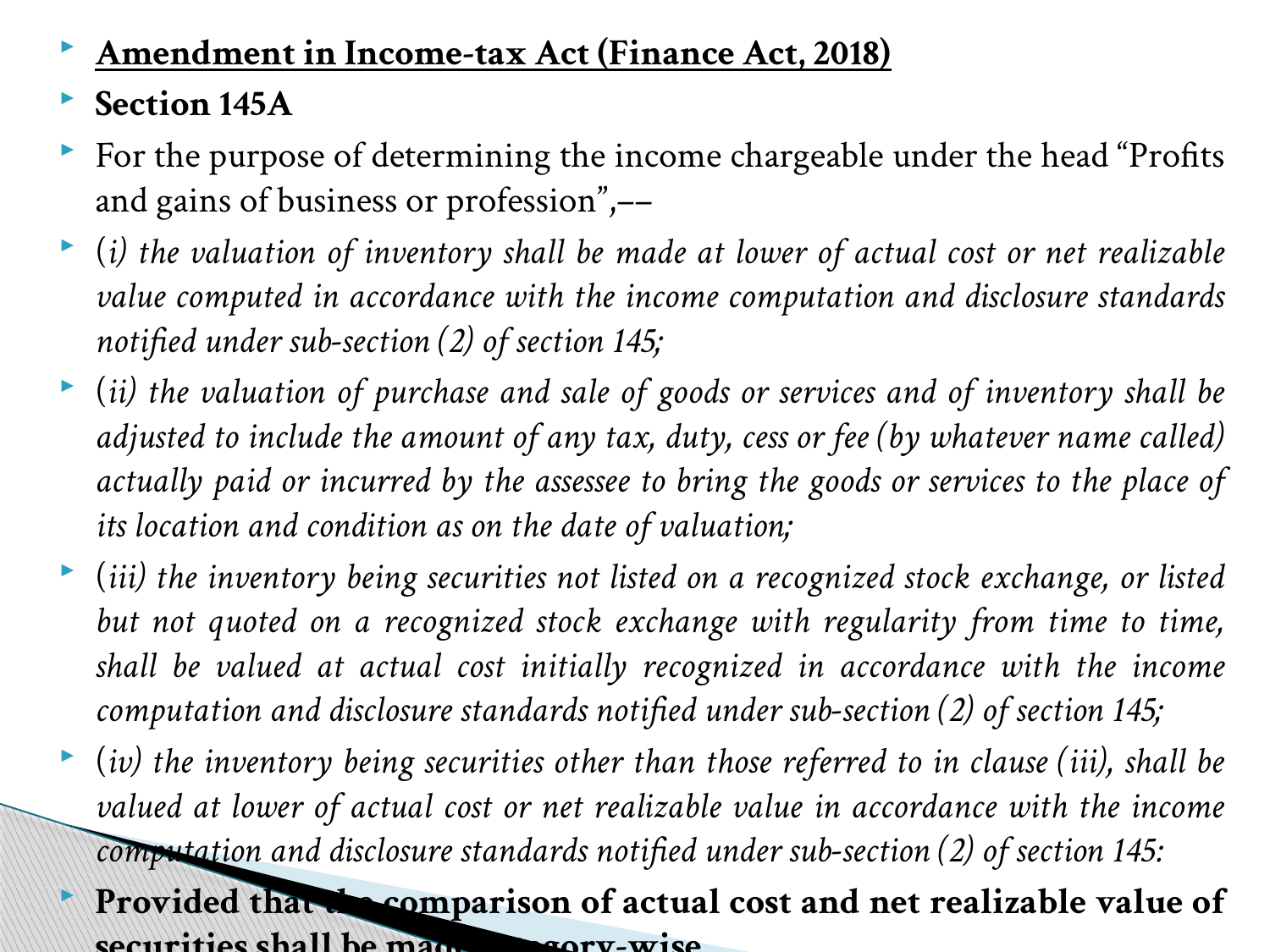

Amendment in Income-tax Act (Finance Act, 2018)
Section 145A
For the purpose of determining the income chargeable under the head “Profits and gains of business or profession”,––
(i) the valuation of inventory shall be made at lower of actual cost or net realizable value computed in accordance with the income computation and disclosure standards notified under sub-section (2) of section 145;
(ii) the valuation of purchase and sale of goods or services and of inventory shall be adjusted to include the amount of any tax, duty, cess or fee (by whatever name called) actually paid or incurred by the assessee to bring the goods or services to the place of its location and condition as on the date of valuation;
(iii) the inventory being securities not listed on a recognized stock exchange, or listed but not quoted on a recognized stock exchange with regularity from time to time, shall be valued at actual cost initially recognized in accordance with the income computation and disclosure standards notified under sub-section (2) of section 145;
(iv) the inventory being securities other than those referred to in clause (iii), shall be valued at lower of actual cost or net realizable value in accordance with the income computation and disclosure standards notified under sub-section (2) of section 145:
Provided that the comparison of actual cost and net realizable value of securities shall be made category-wise.